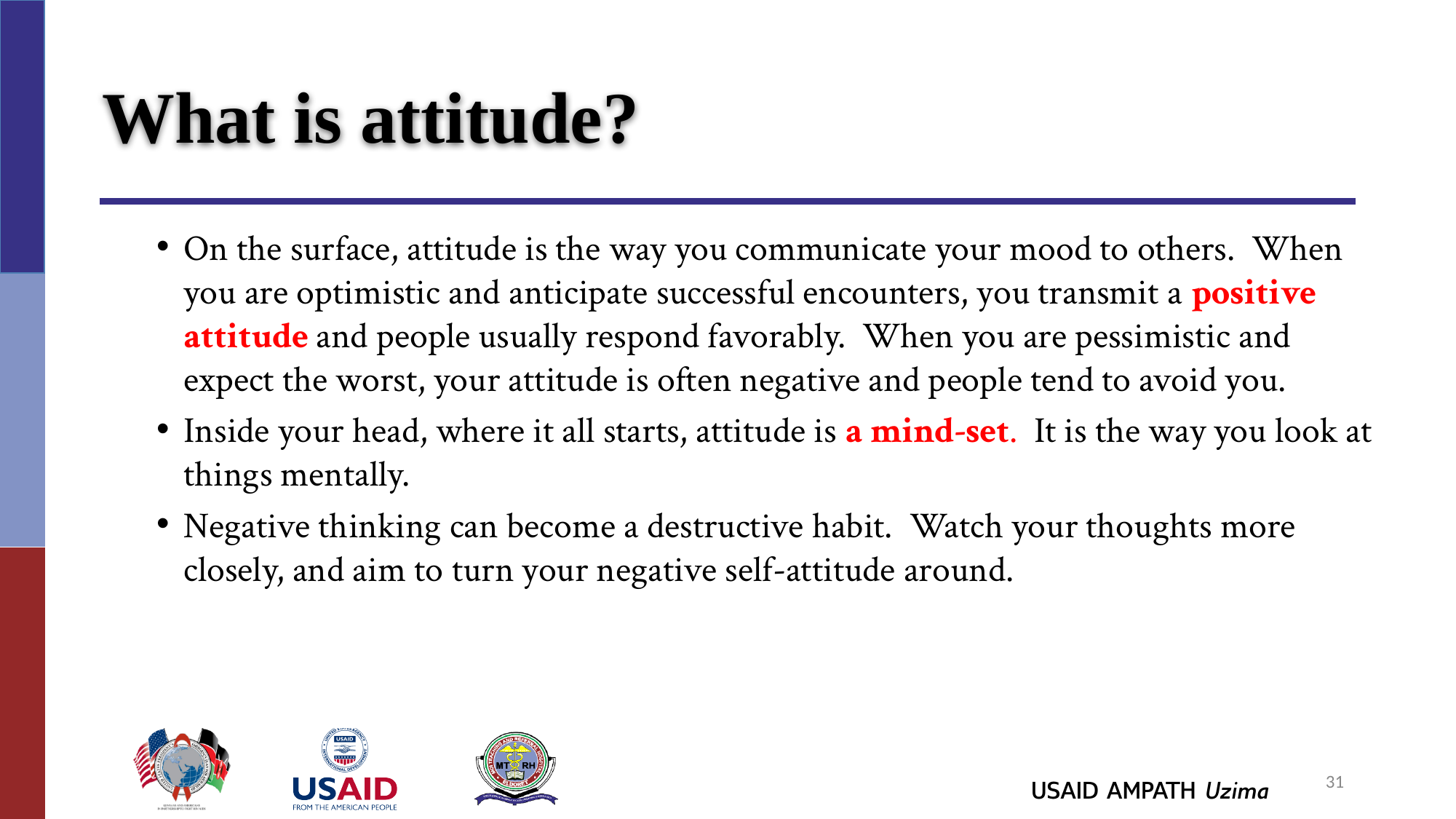

# What is attitude?
On the surface, attitude is the way you communicate your mood to others.  When you are optimistic and anticipate successful encounters, you transmit a positive attitude and people usually respond favorably.  When you are pessimistic and expect the worst, your attitude is often negative and people tend to avoid you.
Inside your head, where it all starts, attitude is a mind-set.  It is the way you look at things mentally.
Negative thinking can become a destructive habit.  Watch your thoughts more closely, and aim to turn your negative self-attitude around.

31